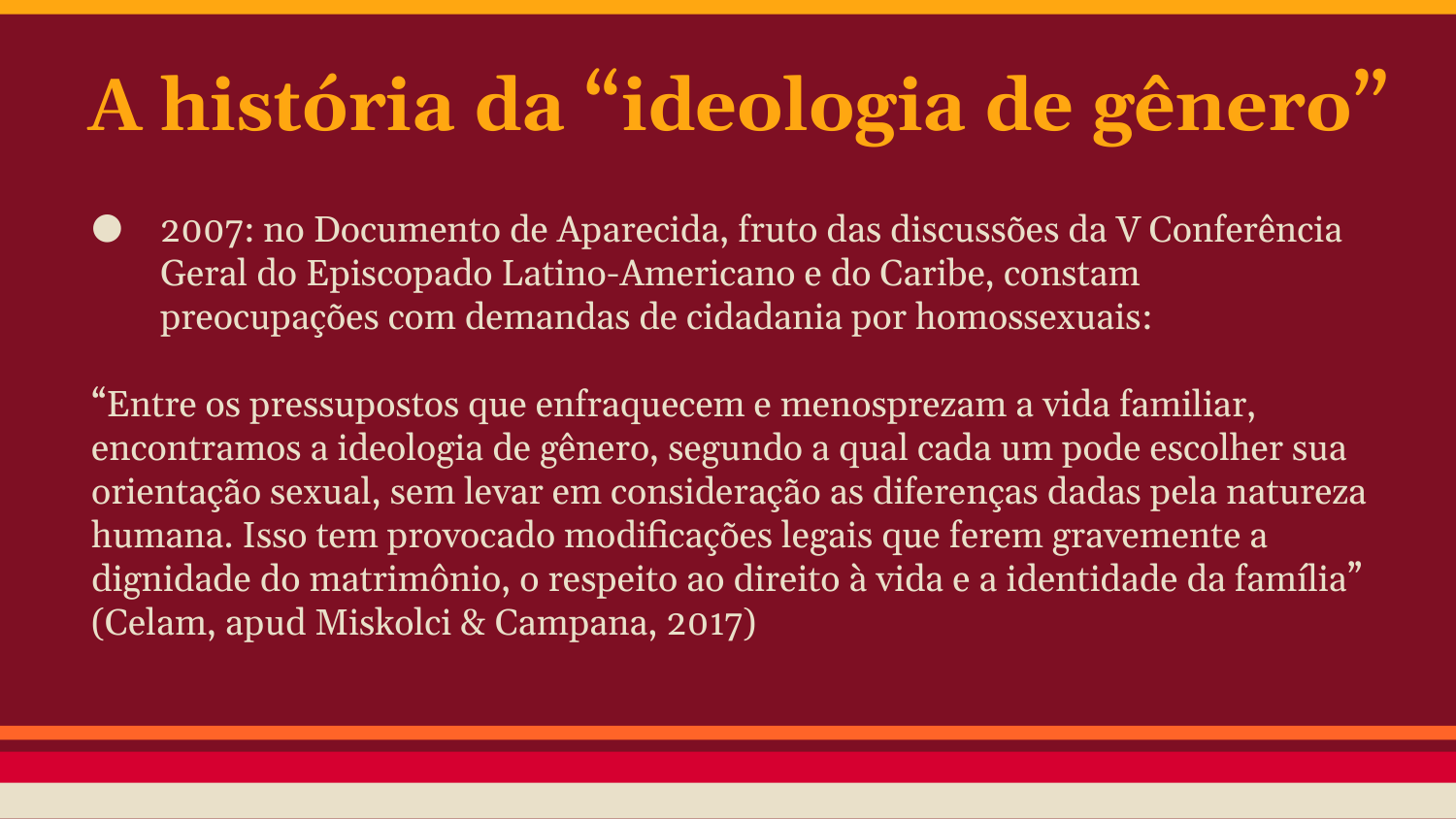

# A história da “ideologia de gênero”
2007: no Documento de Aparecida, fruto das discussões da V Conferência Geral do Episcopado Latino-Americano e do Caribe, constam preocupações com demandas de cidadania por homossexuais:

“Entre os pressupostos que enfraquecem e menosprezam a vida familiar, encontramos a ideologia de gênero, segundo a qual cada um pode escolher sua orientação sexual, sem levar em consideração as diferenças dadas pela natureza humana. Isso tem provocado modificações legais que ferem gravemente a dignidade do matrimônio, o respeito ao direito à vida e a identidade da família” (Celam, apud Miskolci & Campana, 2017)